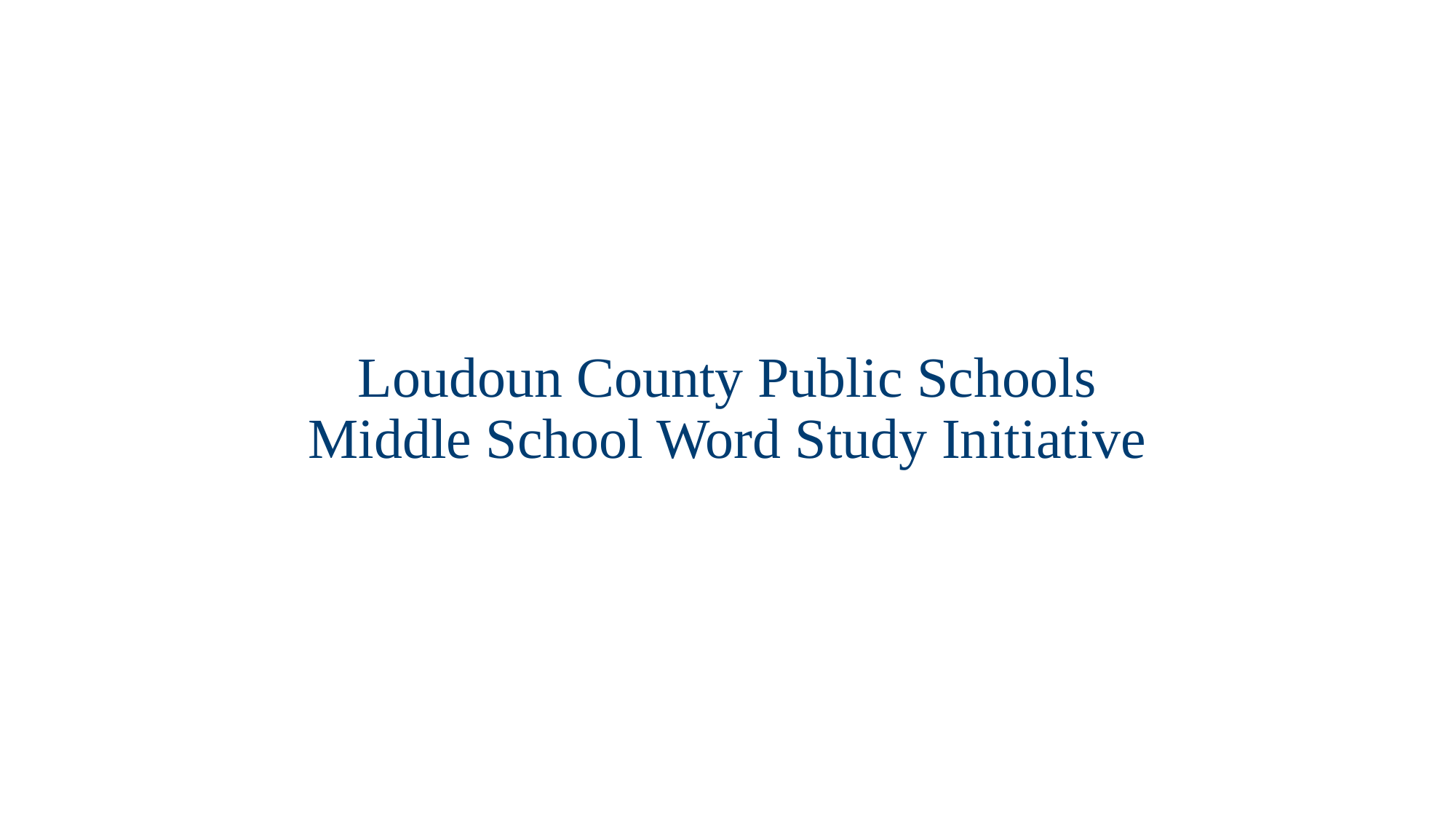

# Loudoun County Public Schools
Middle School Word Study Initiative